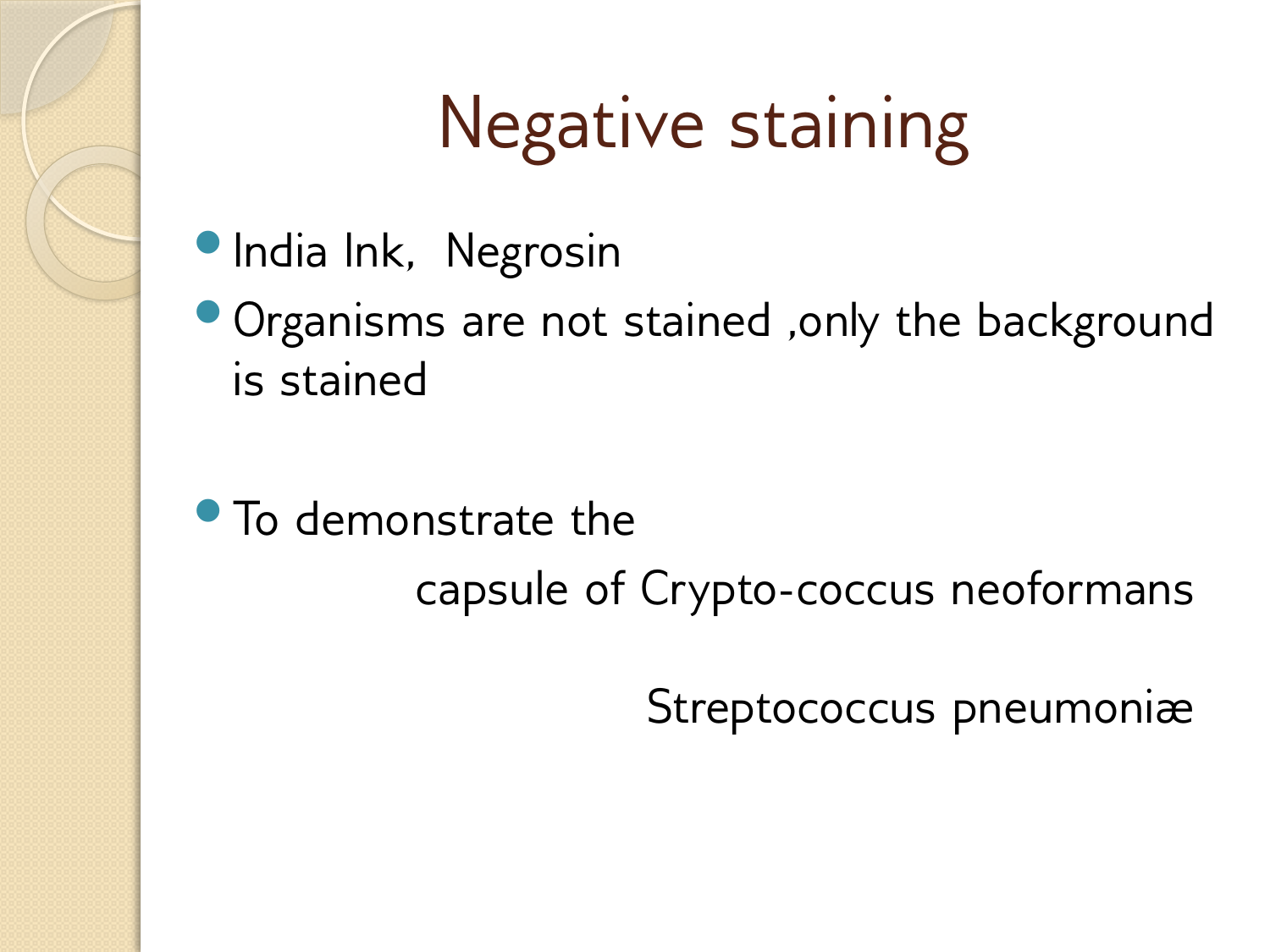

# Negative staining
India Ink,  Negrosin
Organisms are not stained ,only the background is stained

To demonstrate the
               capsule of Crypto-coccus neoformans
                            Streptococcus pneumoniae